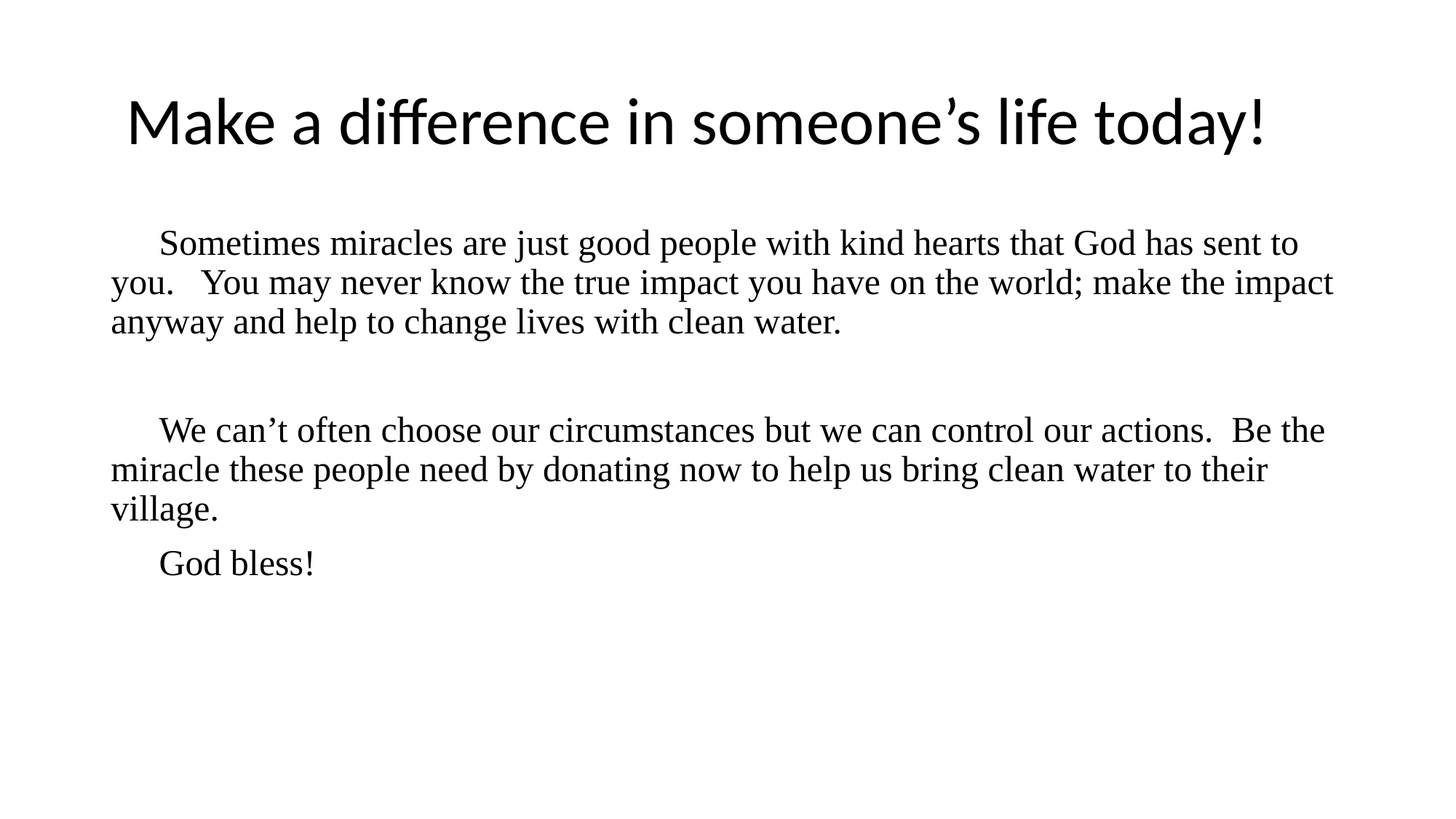

# Make a difference in someone’s life today!
Sometimes miracles are just good people with kind hearts that God has sent to you.   You may never know the true impact you have on the world; make the impact anyway and help to change lives with clean water.

We can’t often choose our circumstances but we can control our actions.  Be the miracle these people need by donating now to help us bring clean water to their village.
God bless!